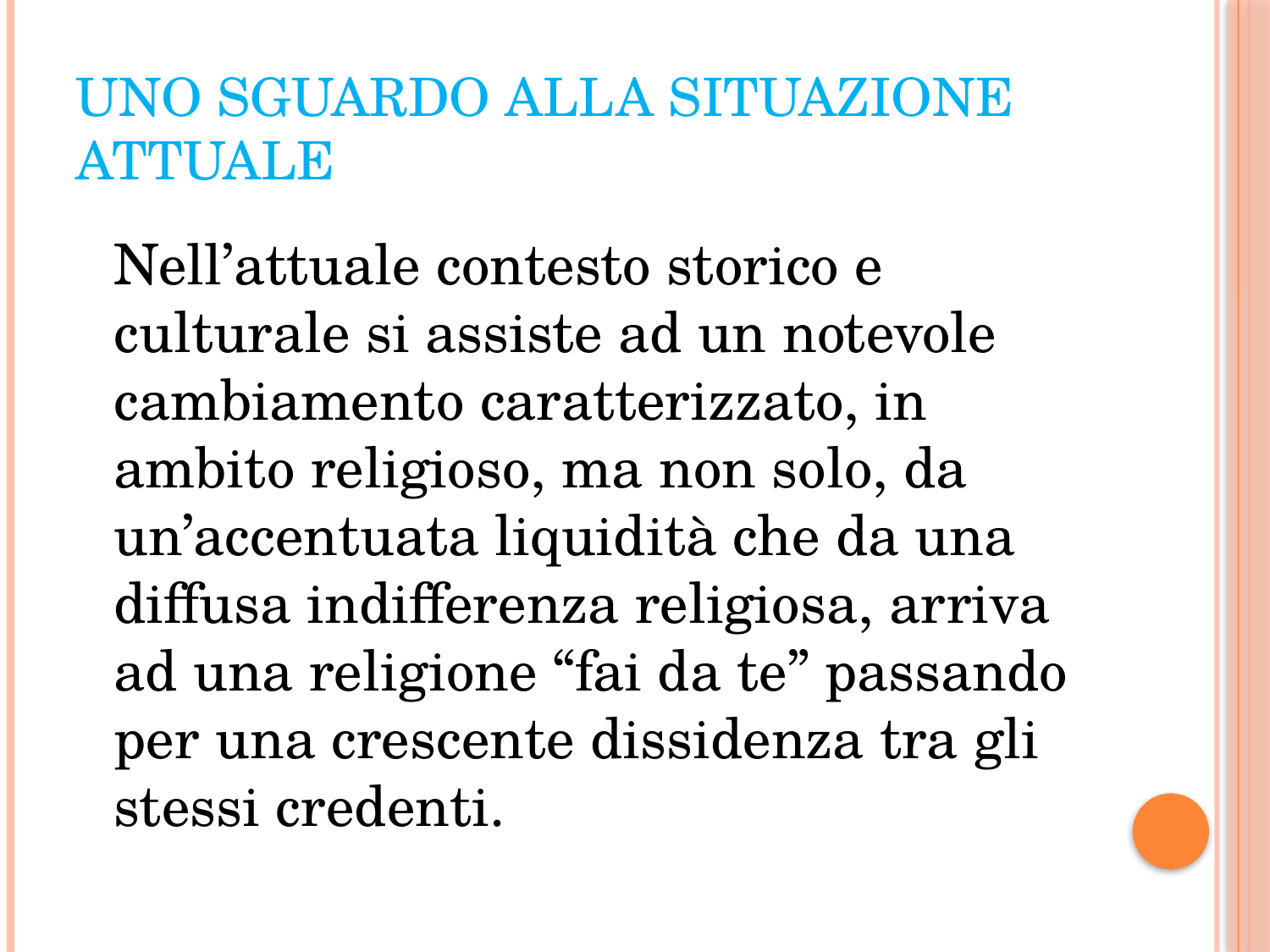

# Uno sguardo alla situazione attuale
   	Nell’attuale contesto storico e culturale si assiste ad un notevole cambiamento caratterizzato, in ambito religioso, ma non solo, da un’accentuata liquidità che da una diffusa indifferenza religiosa, arriva ad una religione “fai da te” passando per una crescente dissidenza tra gli stessi credenti.